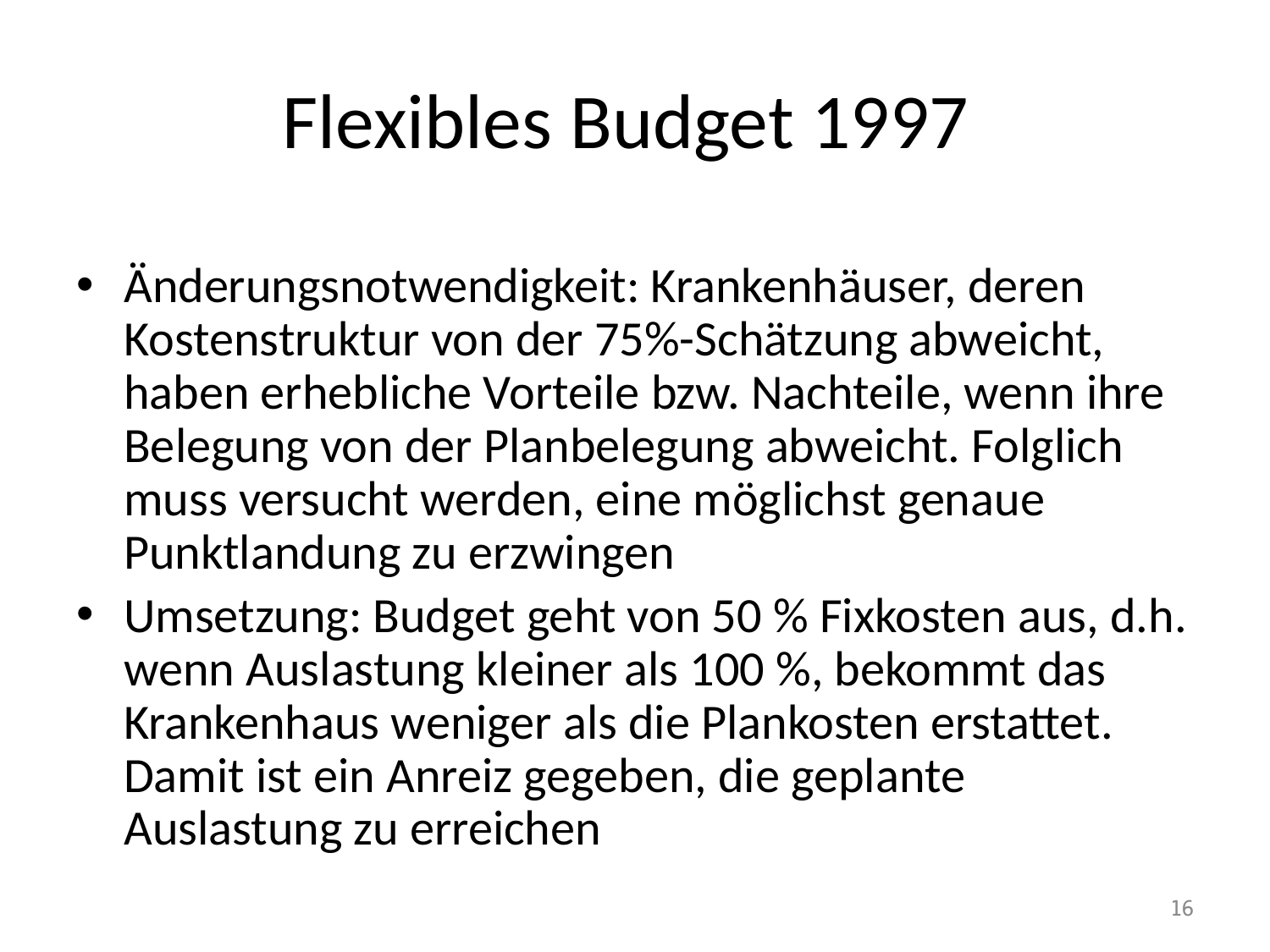

# Flexibles Budget 1997
Änderungsnotwendigkeit: Krankenhäuser, deren Kostenstruktur von der 75%-Schätzung abweicht, haben erhebliche Vorteile bzw. Nachteile, wenn ihre Belegung von der Planbelegung abweicht. Folglich muss versucht werden, eine möglichst genaue Punktlandung zu erzwingen
Umsetzung: Budget geht von 50 % Fixkosten aus, d.h. wenn Auslastung kleiner als 100 %, bekommt das Krankenhaus weniger als die Plankosten erstattet. Damit ist ein Anreiz gegeben, die geplante Auslastung zu erreichen
16